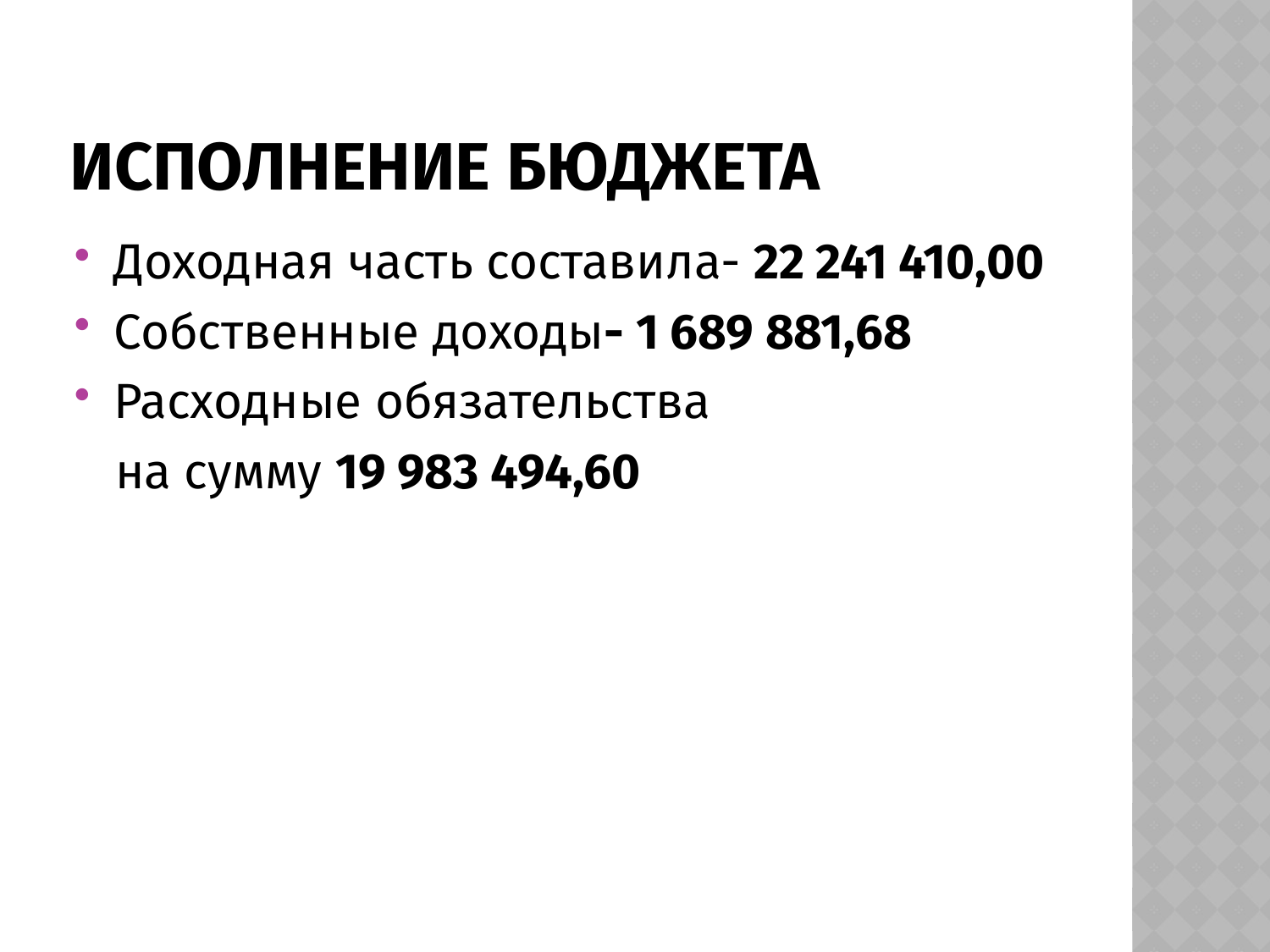

# Исполнение бюджета
Доходная часть составила- 22 241 410,00
Собственные доходы- 1 689 881,68
Расходные обязательства
   на сумму 19 983 494,60